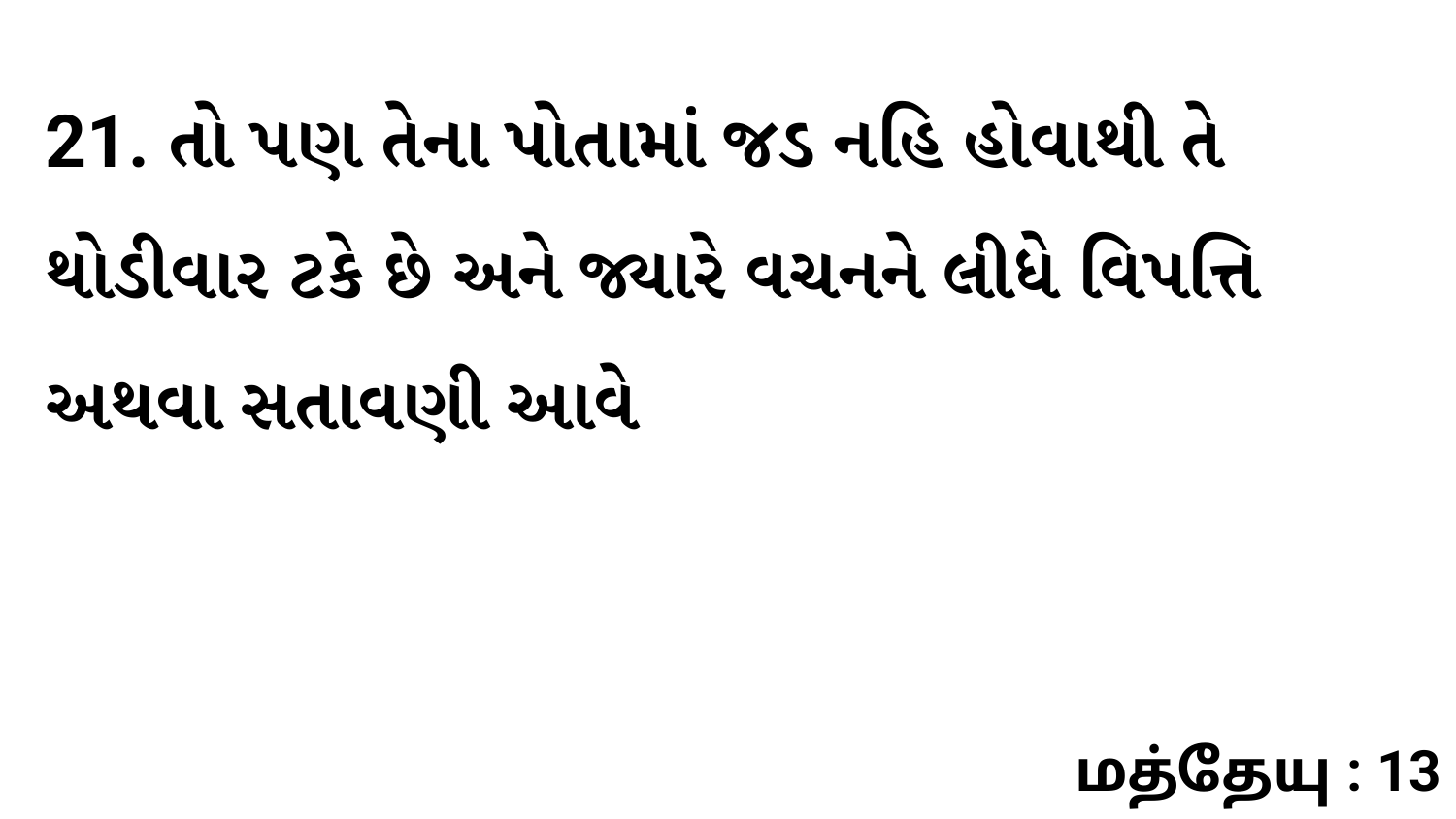

21. તો પણ તેના પોતામાં જડ નહિ હોવાથી તે થોડીવાર ટકે છે અને જ્યારે વચનને લીધે વિપત્તિ અથવા સતાવણી આવે
மத்தேயு : 13